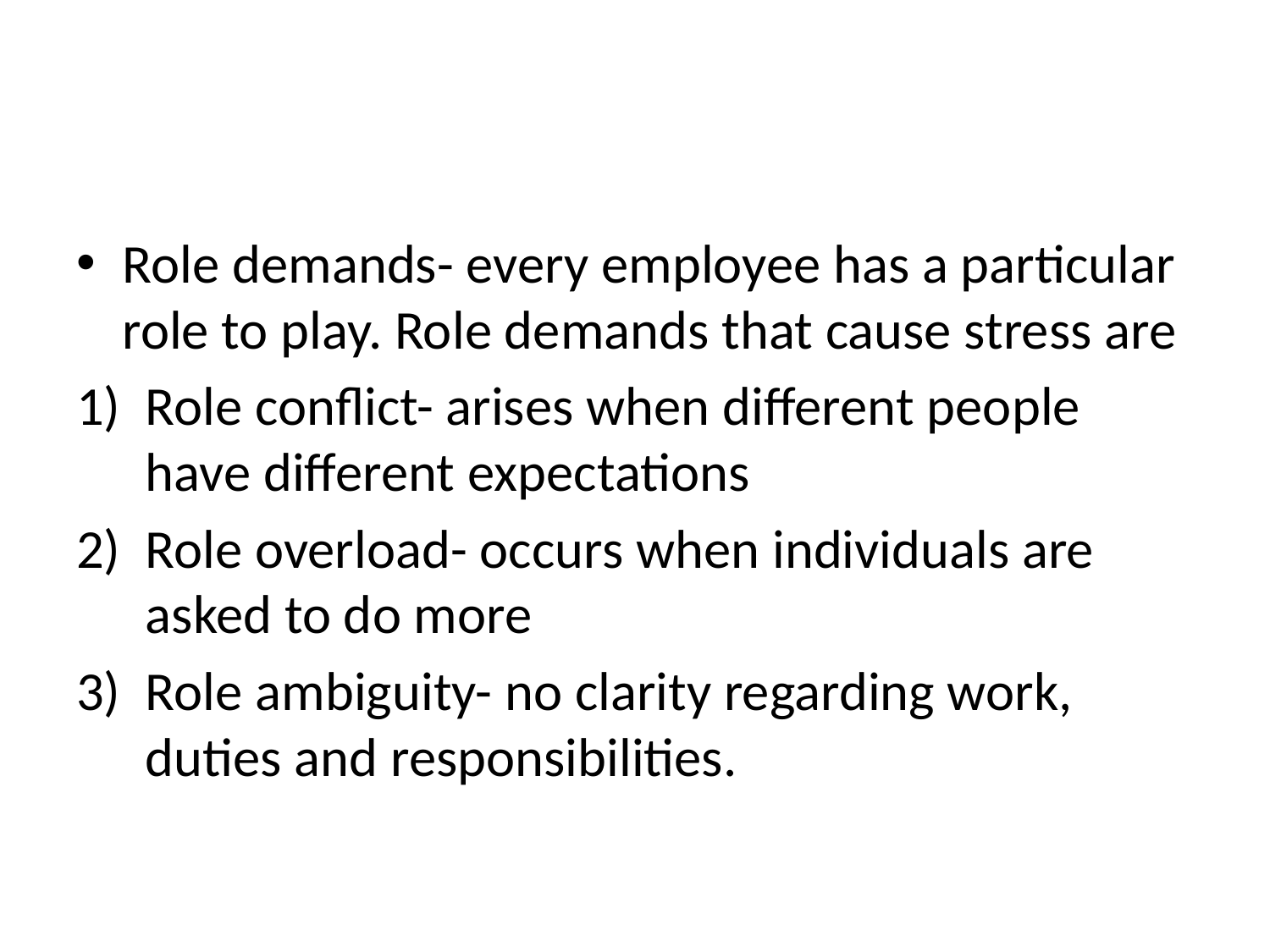

Role demands- every employee has a particular role to play. Role demands that cause stress are
Role conflict- arises when different people have different expectations
Role overload- occurs when individuals are asked to do more
Role ambiguity- no clarity regarding work, duties and responsibilities.